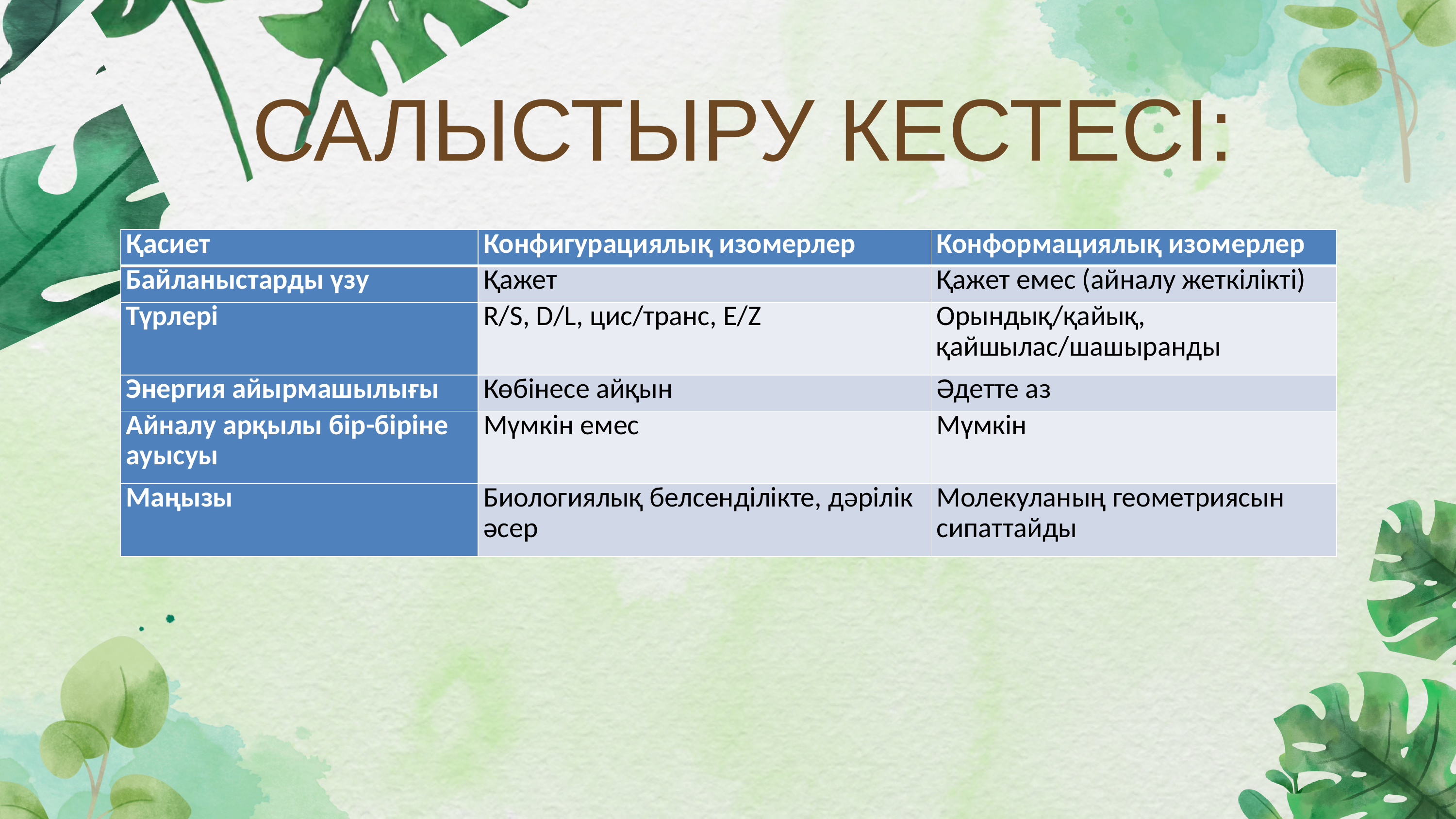

САЛЫСТЫРУ КЕСТЕСІ:

| Қасиет | Конфигурациялық изомерлер | Конформациялық изомерлер |
| --- | --- | --- |
| Байланыстарды үзу | Қажет | Қажет емес (айналу жеткілікті) |
| Түрлері | R/S, D/L, цис/транс, E/Z | Орындық/қайық, қайшылас/шашыранды |
| Энергия айырмашылығы | Көбінесе айқын | Әдетте аз |
| Айналу арқылы бір-біріне ауысуы | Мүмкін емес | Мүмкін |
| Маңызы | Биологиялық белсенділікте, дәрілік әсер | Молекуланың геометриясын сипаттайды |